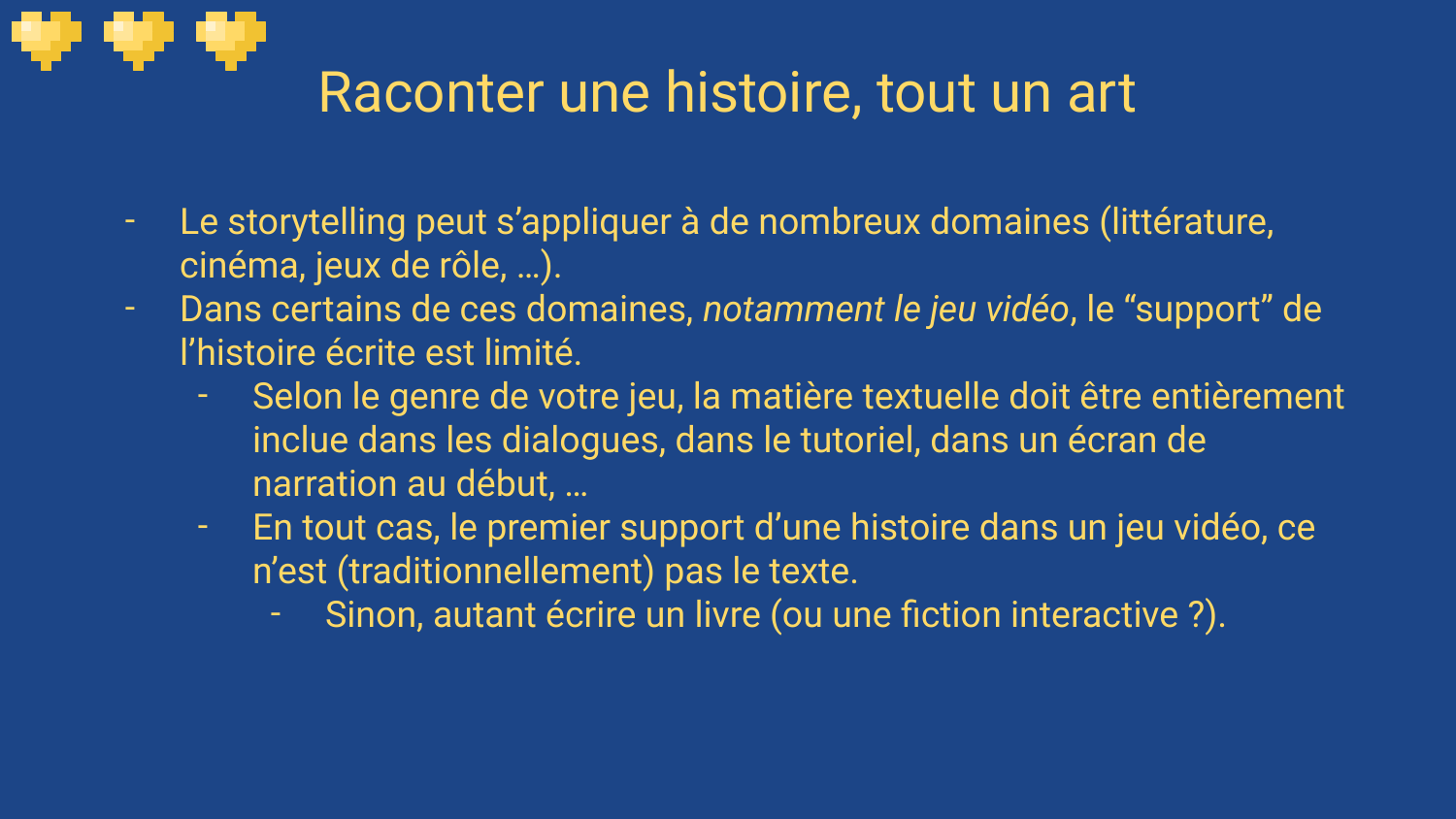

# Raconter une histoire, tout un art
Le storytelling peut s’appliquer à de nombreux domaines (littérature, cinéma, jeux de rôle, …).
Dans certains de ces domaines, notamment le jeu vidéo, le “support” de l’histoire écrite est limité.
Selon le genre de votre jeu, la matière textuelle doit être entièrement inclue dans les dialogues, dans le tutoriel, dans un écran de narration au début, …
En tout cas, le premier support d’une histoire dans un jeu vidéo, ce n’est (traditionnellement) pas le texte.
Sinon, autant écrire un livre (ou une fiction interactive ?).